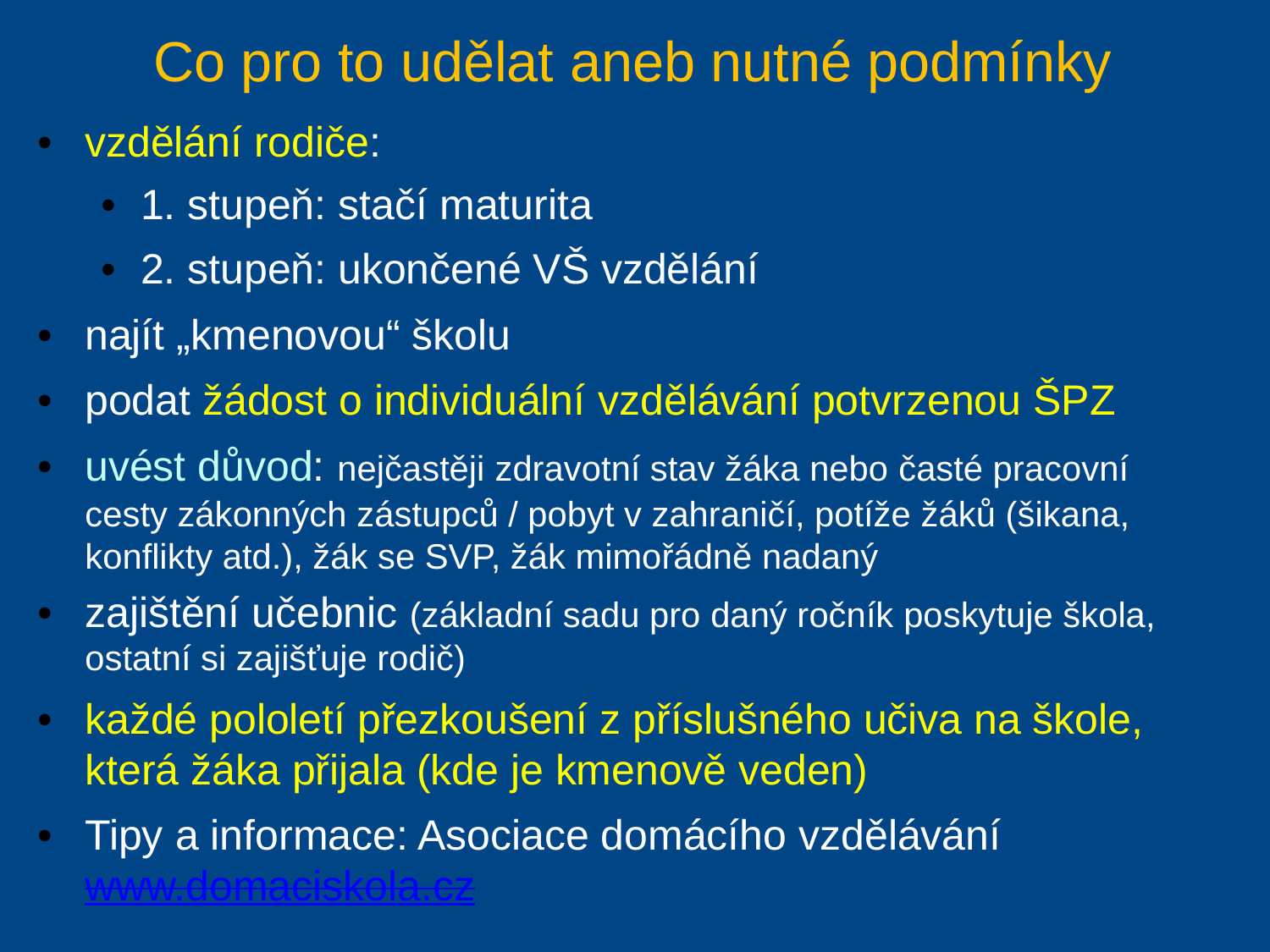

Co pro to udělat aneb nutné podmínky
• vzdělání rodiče:
• 1. stupeň: stačí maturita
• 2. stupeň: ukončené VŠ vzdělání
• najít „kmenovou“ školu
• podat žádost o individuální vzdělávání potvrzenou ŠPZ
• uvést důvod: nejčastěji zdravotní stav žáka nebo časté pracovní
cesty zákonných zástupců / pobyt v zahraničí, potíže žáků (šikana,
konflikty atd.), žák se SVP, žák mimořádně nadaný
• zajištění učebnic (základní sadu pro daný ročník poskytuje škola,
ostatní si zajišťuje rodič)
• každé pololetí přezkoušení z příslušného učiva na škole,
která žáka přijala (kde je kmenově veden)
• Tipy a informace: Asociace domácího vzdělávání
www.domaciskola.cz